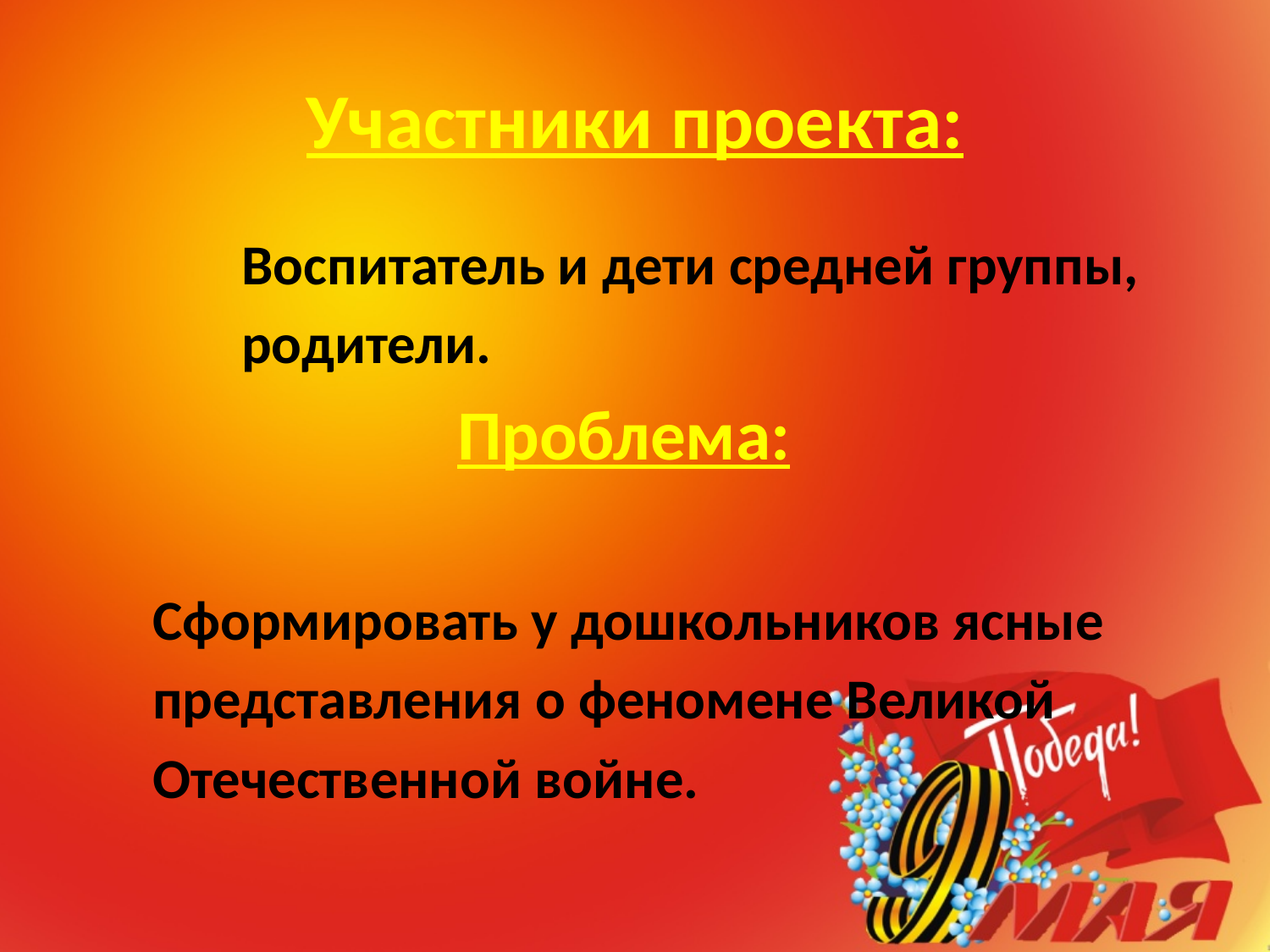

# Участники проекта:
             Воспитатель и дети средней группы,
             родители.
                        Проблема:

      Сформировать у дошкольников ясные
      представления о феномене Великой
      Отечественной войне.